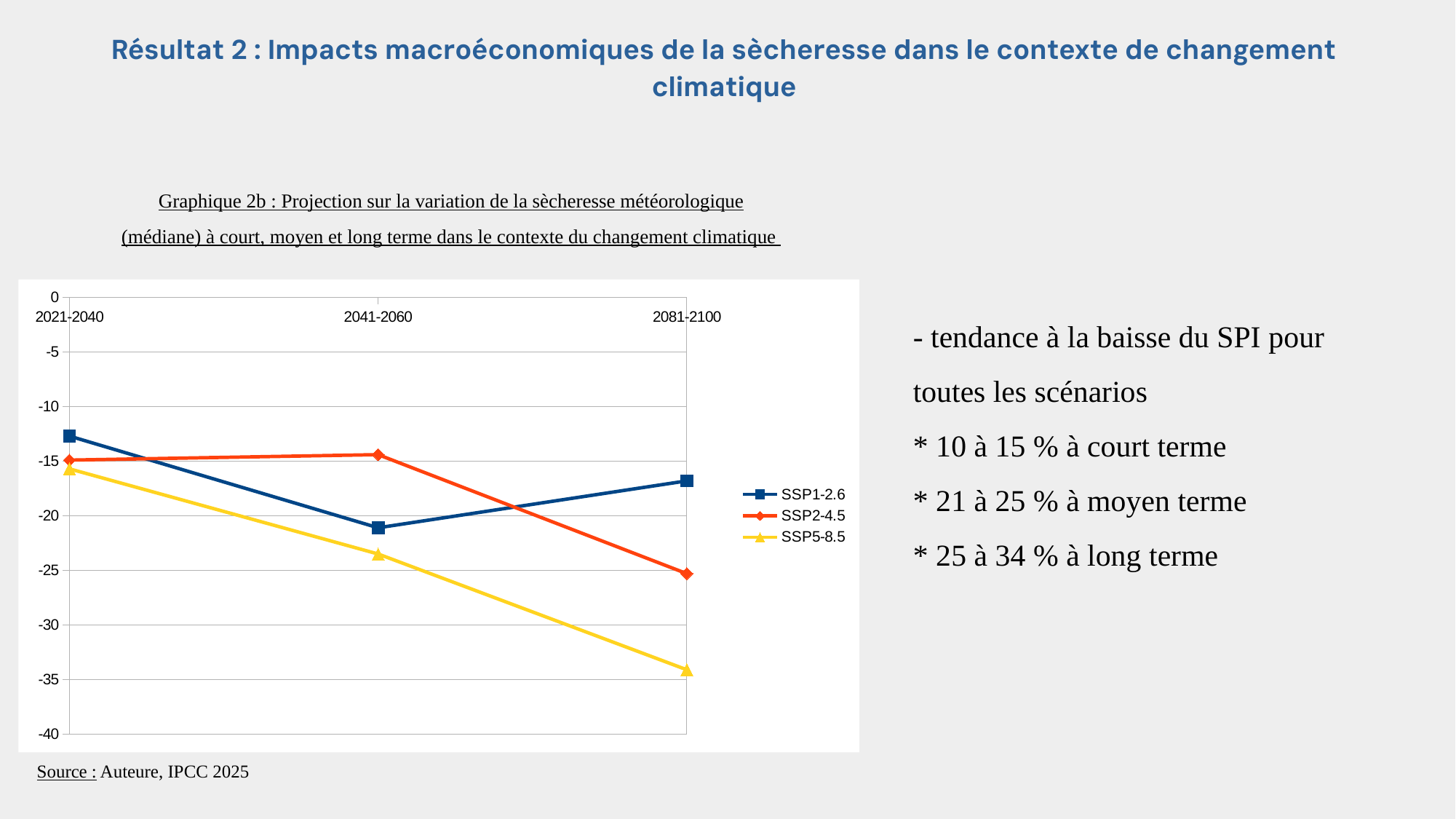

Résultat 2 : Impacts macroéconomiques de la sècheresse dans le contexte de changement climatique
Graphique 2b : Projection sur la variation de la sècheresse météorologique (médiane) à court, moyen et long terme dans le contexte du changement climatique

### Chart

| Category | SSP1-2.6 | SSP2-4.5 | SSP5-8.5 |
|---|---|---|---|
| 2021-2040 | -12.7 | -14.9 | -15.7 |
| 2041-2060 | -21.1 | -14.4 | -23.5 |
| 2081-2100 | -16.8 | -25.3 | -34.1 |
- tendance à la baisse du SPI pour toutes les scénarios
* 10 à 15 % à court terme
* 21 à 25 % à moyen terme
* 25 à 34 % à long terme
Source : Auteure, IPCC 2025